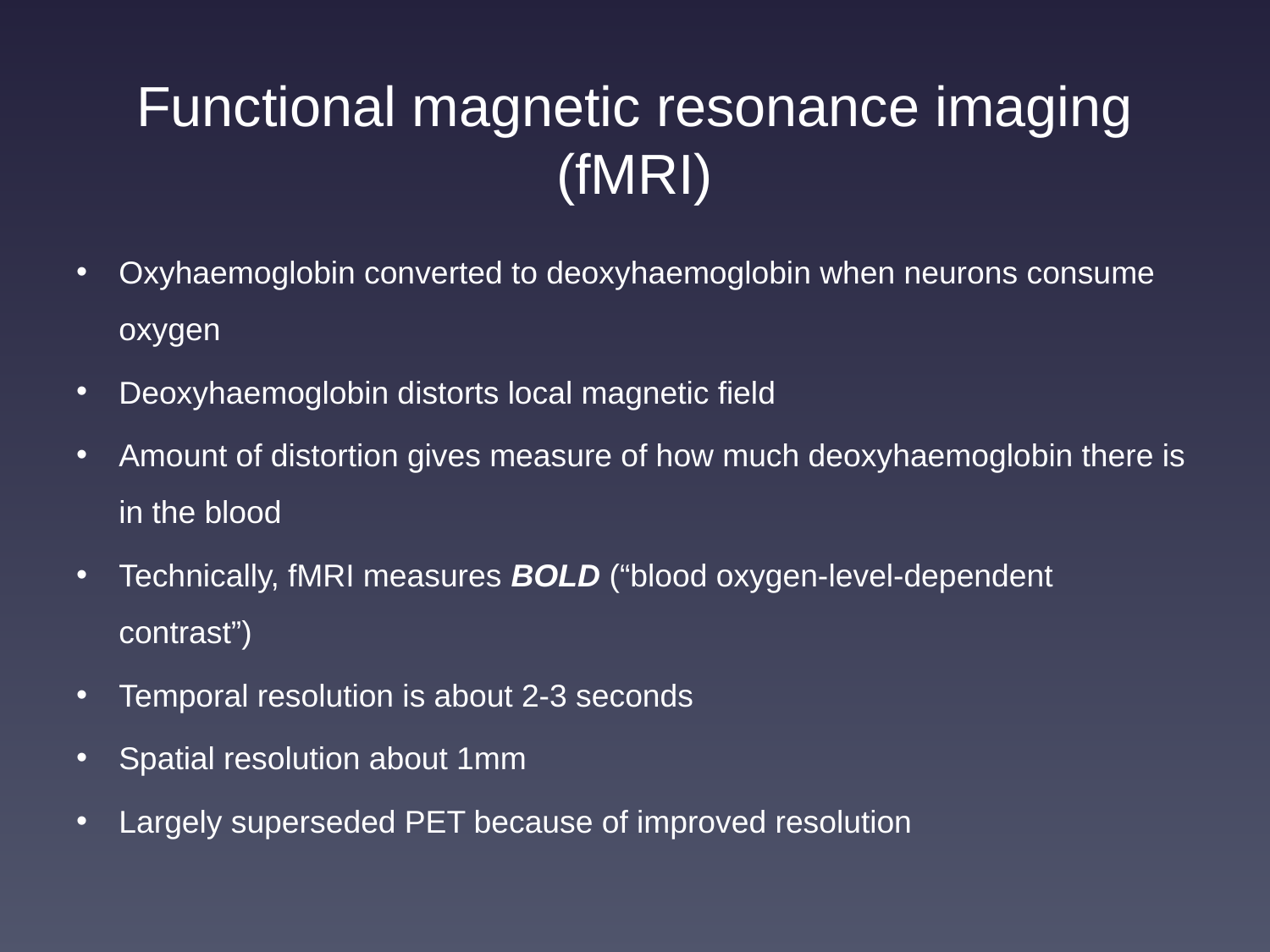

# Functional magnetic resonance imaging (fMRI)
Oxyhaemoglobin converted to deoxyhaemoglobin when neurons consume oxygen
Deoxyhaemoglobin distorts local magnetic field
Amount of distortion gives measure of how much deoxyhaemoglobin there is in the blood
Technically, fMRI measures BOLD (“blood oxygen-level-dependent contrast”)
Temporal resolution is about 2-3 seconds
Spatial resolution about 1mm
Largely superseded PET because of improved resolution